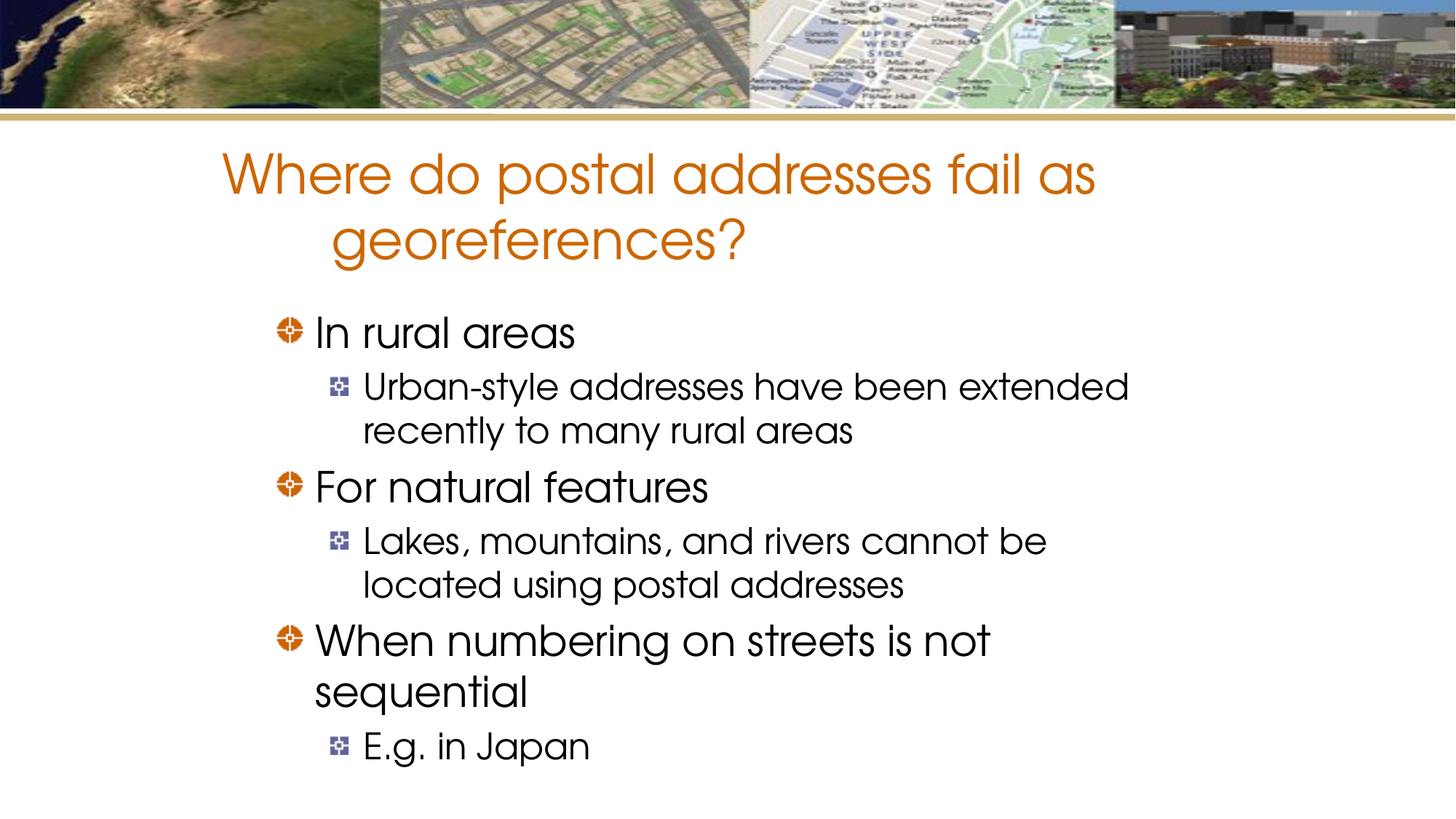

# Where do postal addresses fail as 	georeferences?
In rural areas
Urban-style addresses have been extended recently to many rural areas
For natural features
Lakes, mountains, and rivers cannot be located using postal addresses
When numbering on streets is not sequential
E.g. in Japan